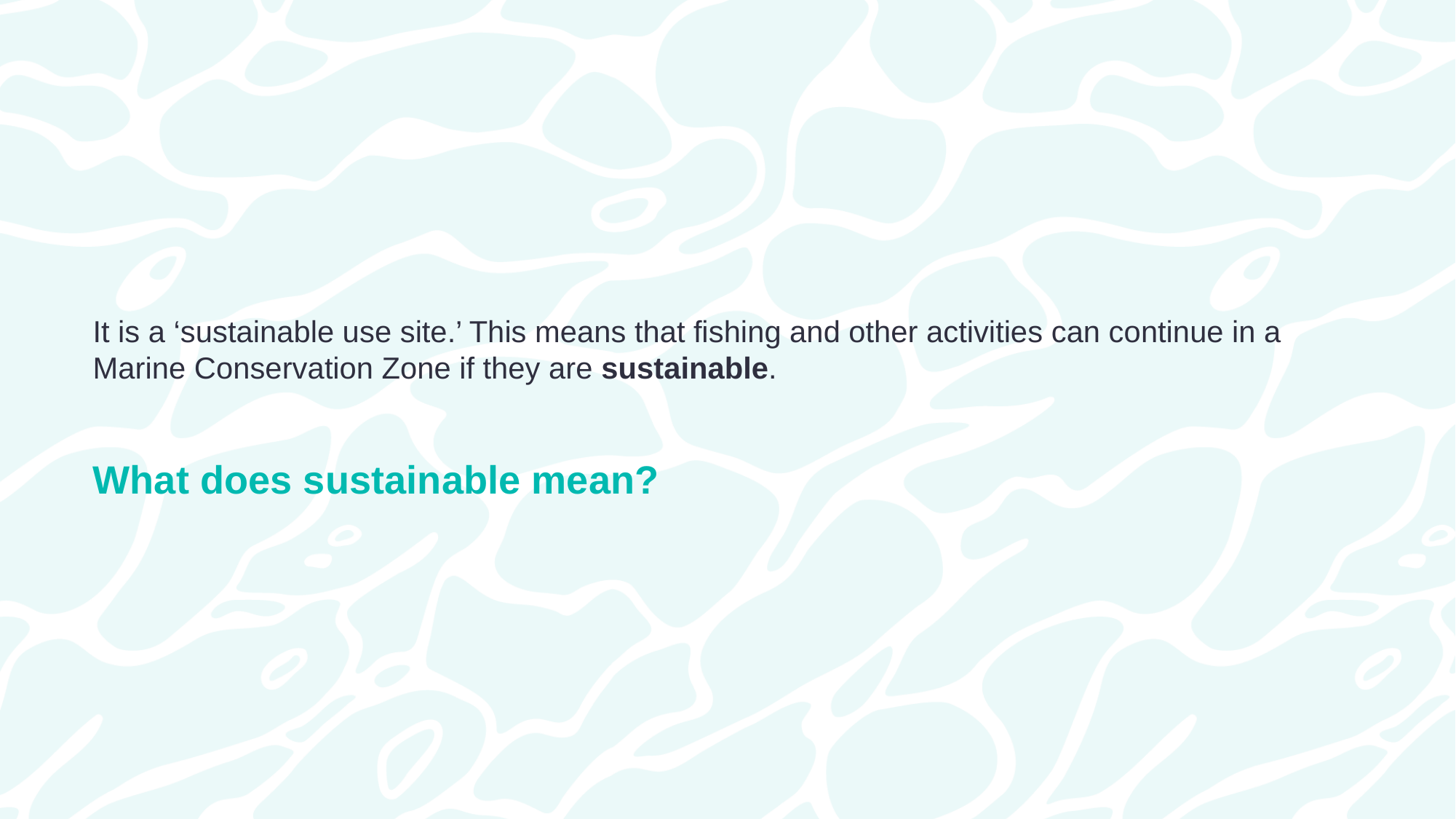

It is a ‘sustainable use site.’ This means that fishing and other activities can continue in a Marine Conservation Zone if they are sustainable.

What does sustainable mean?